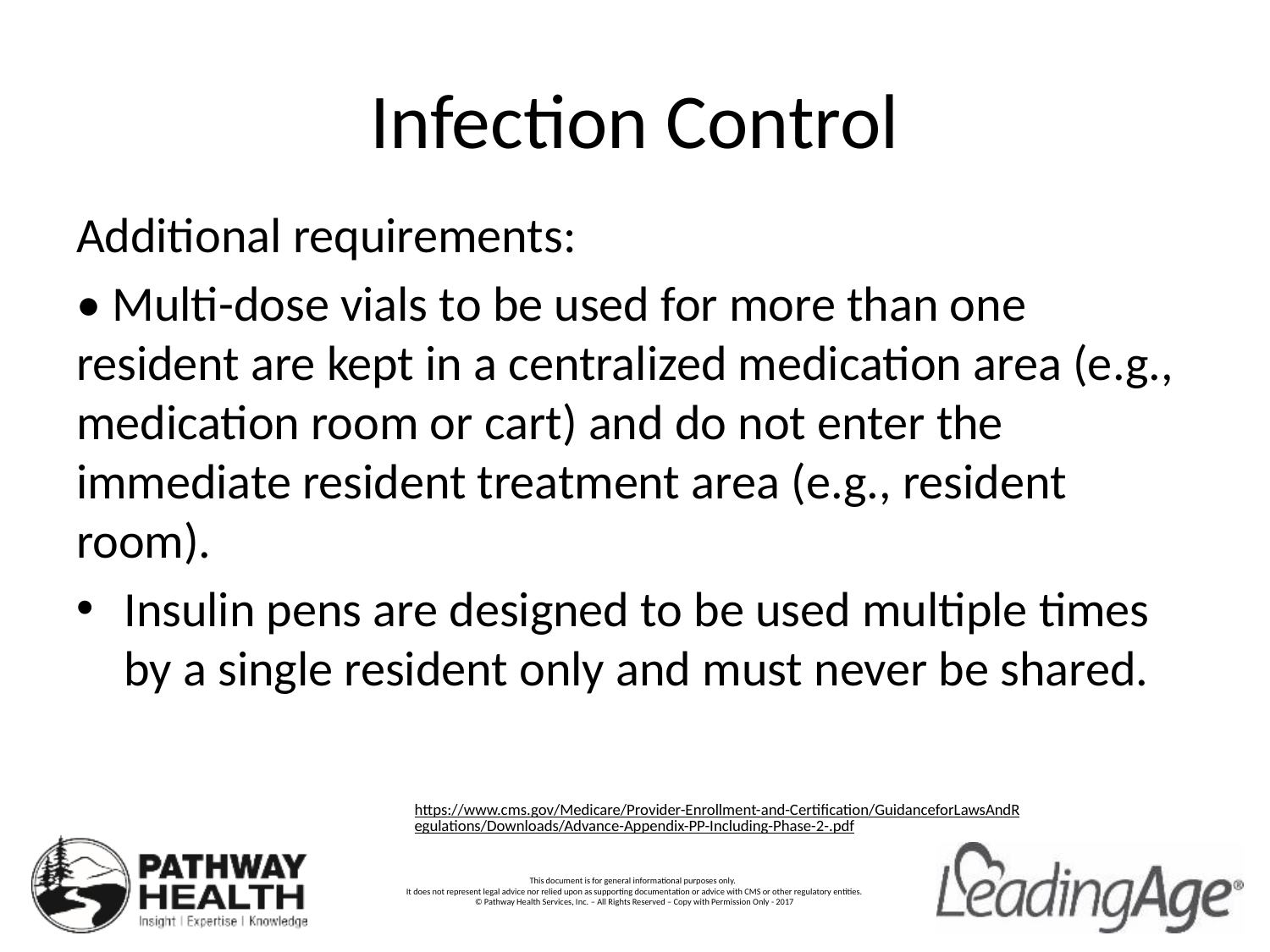

# Infection Control
Additional requirements:
• Multi-dose vials to be used for more than one resident are kept in a centralized medication area (e.g., medication room or cart) and do not enter the immediate resident treatment area (e.g., resident room).
Insulin pens are designed to be used multiple times by a single resident only and must never be shared.
https://www.cms.gov/Medicare/Provider-Enrollment-and-Certification/GuidanceforLawsAndRegulations/Downloads/Advance-Appendix-PP-Including-Phase-2-.pdf